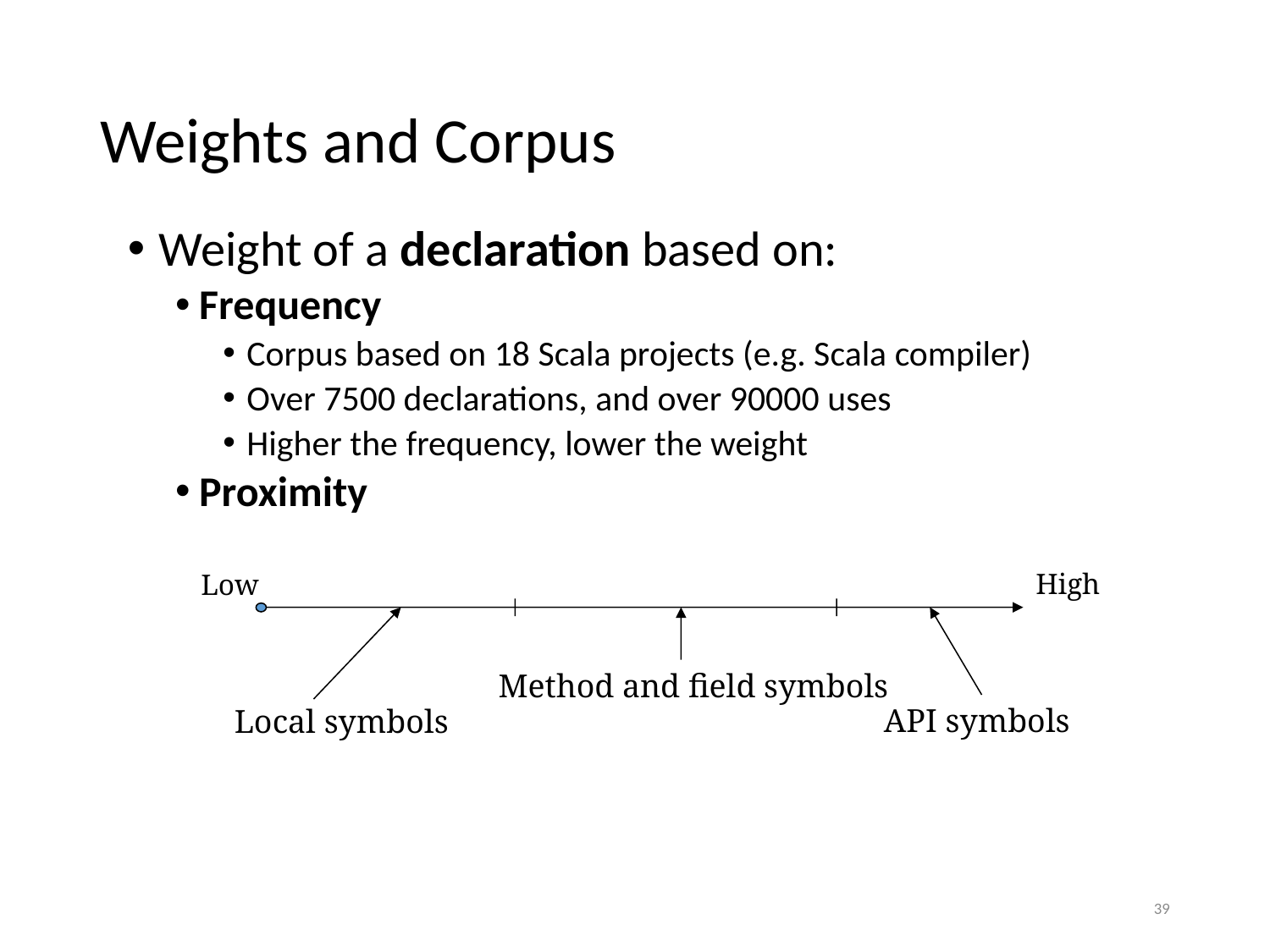

# Weights and Corpus
Weight of a declaration based on:
Frequency
Corpus based on 18 Scala projects (e.g. Scala compiler)
Over 7500 declarations, and over 90000 uses
Higher the frequency, lower the weight
Proximity

High
Low

Method and field symbols
API symbols
Local symbols
39